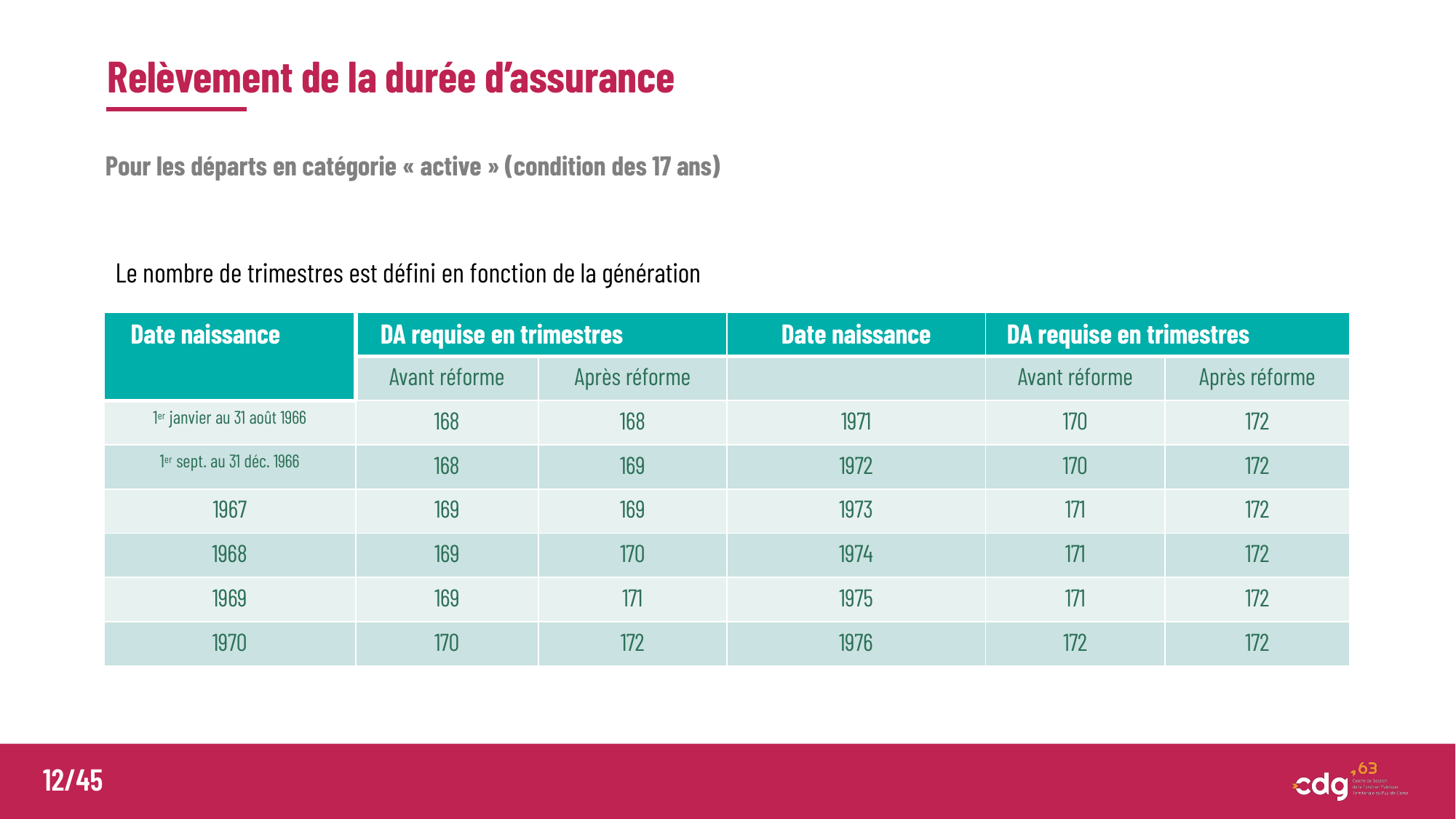

Relèvement de la durée d’assurance
Pour les départs en catégorie « active » (condition des 17 ans)
Le nombre de trimestres est défini en fonction de la génération
| Date naissance | DA requise en trimestres |  | Date naissance | DA requise en trimestres |  |
| --- | --- | --- | --- | --- | --- |
|  | Avant réforme | Après réforme |  | Avant réforme | Après réforme |
| 1er janvier au 31 août 1966 | 168 | 168 | 1971 | 170 | 172 |
| 1er sept. au 31 déc. 1966 | 168 | 169 | 1972 | 170 | 172 |
| 1967 | 169 | 169 | 1973 | 171 | 172 |
| 1968 | 169 | 170 | 1974 | 171 | 172 |
| 1969 | 169 | 171 | 1975 | 171 | 172 |
| 1970 | 170 | 172 | 1976 | 172 | 172 |
12/45